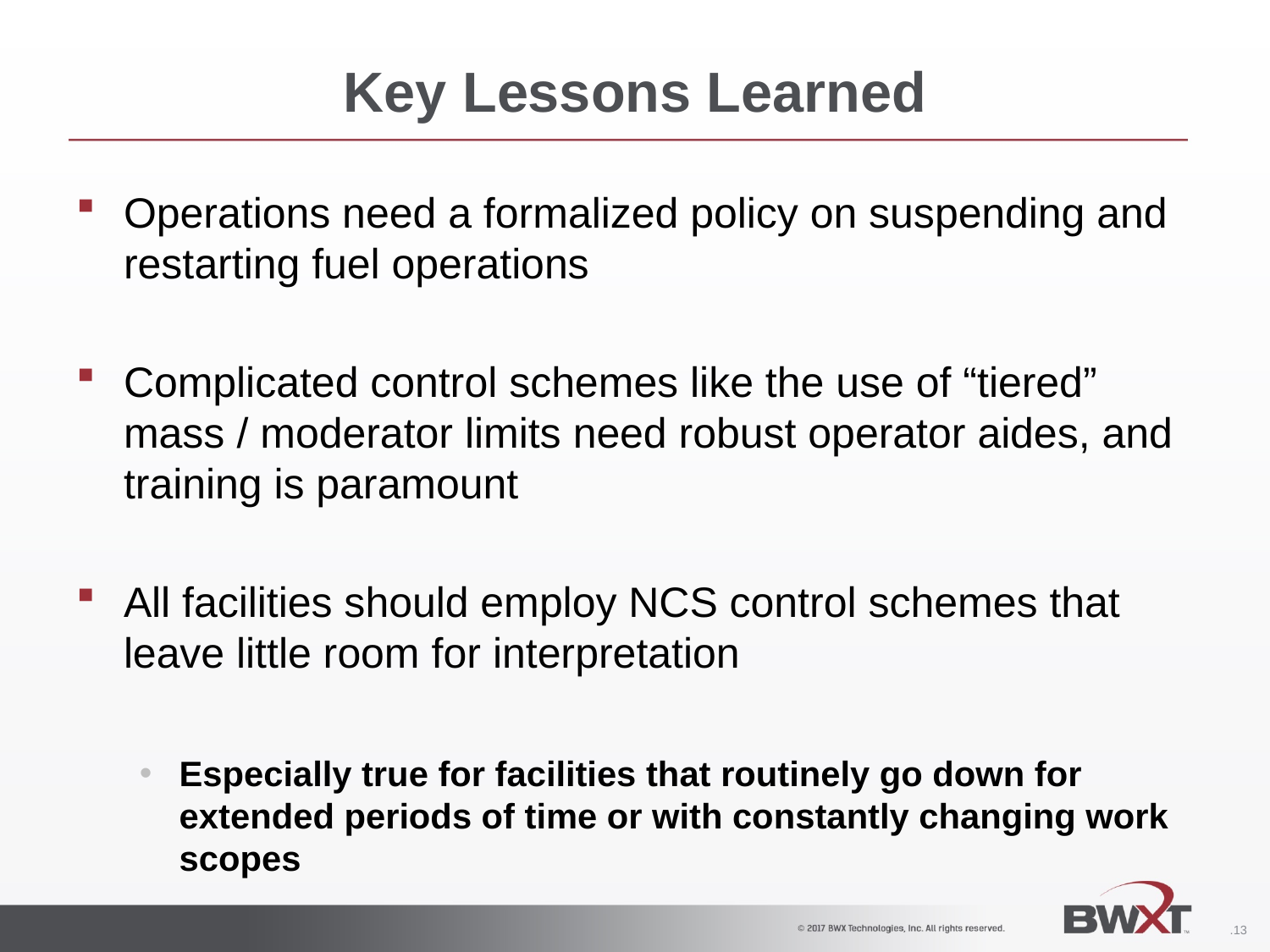

# Key Lessons Learned
Operations need a formalized policy on suspending and restarting fuel operations

Complicated control schemes like the use of “tiered” mass / moderator limits need robust operator aides, and training is paramount

All facilities should employ NCS control schemes that leave little room for interpretation

Especially true for facilities that routinely go down for extended periods of time or with constantly changing work scopes